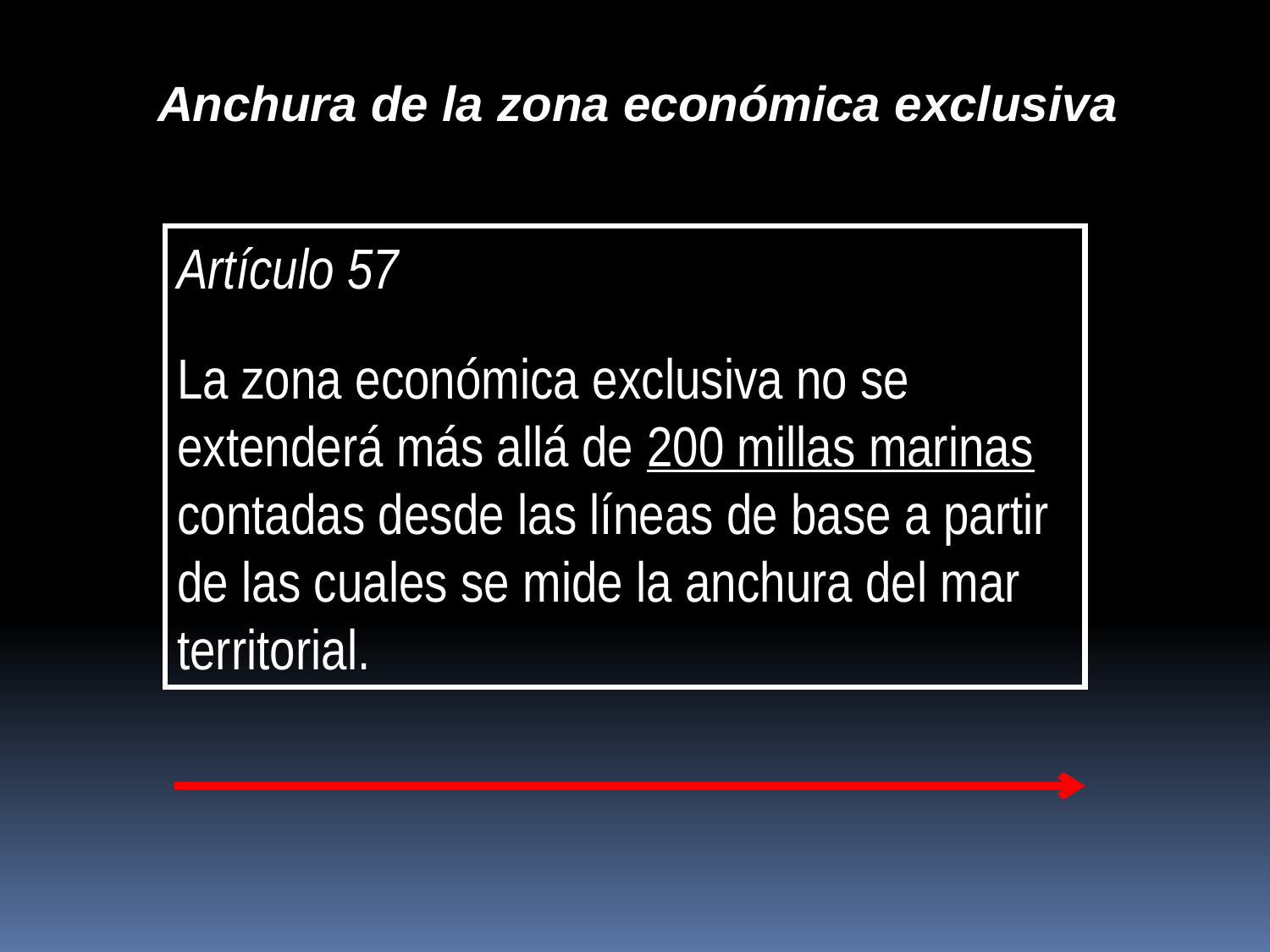

Anchura de la zona económica exclusiva
Artículo 57

La zona económica exclusiva no se extenderá más allá de 200 millas marinas contadas desde las líneas de base a partir de las cuales se mide la anchura del mar territorial.